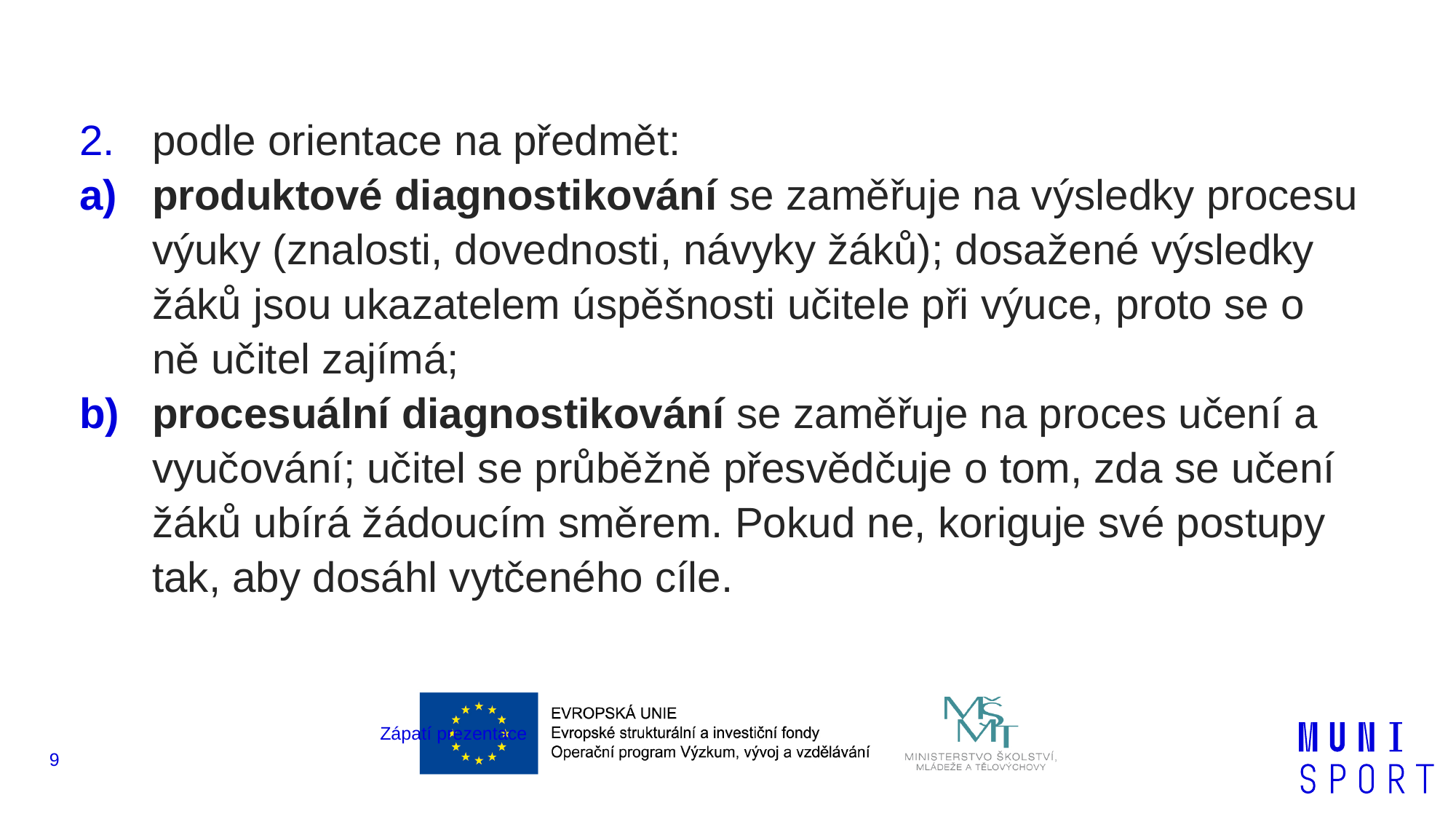

podle orientace na předmět:
produktové diagnostikování se zaměřuje na výsledky procesu výuky (znalosti, dovednosti, návyky žáků); dosažené výsledky žáků jsou ukazatelem úspěšnosti učitele při výuce, proto se o ně učitel zajímá;
procesuální diagnostikování se zaměřuje na proces učení a vyučování; učitel se průběžně přesvědčuje o tom, zda se učení žáků ubírá žádoucím směrem. Pokud ne, koriguje své postupy tak, aby dosáhl vytčeného cíle.

Zápatí prezentace
9